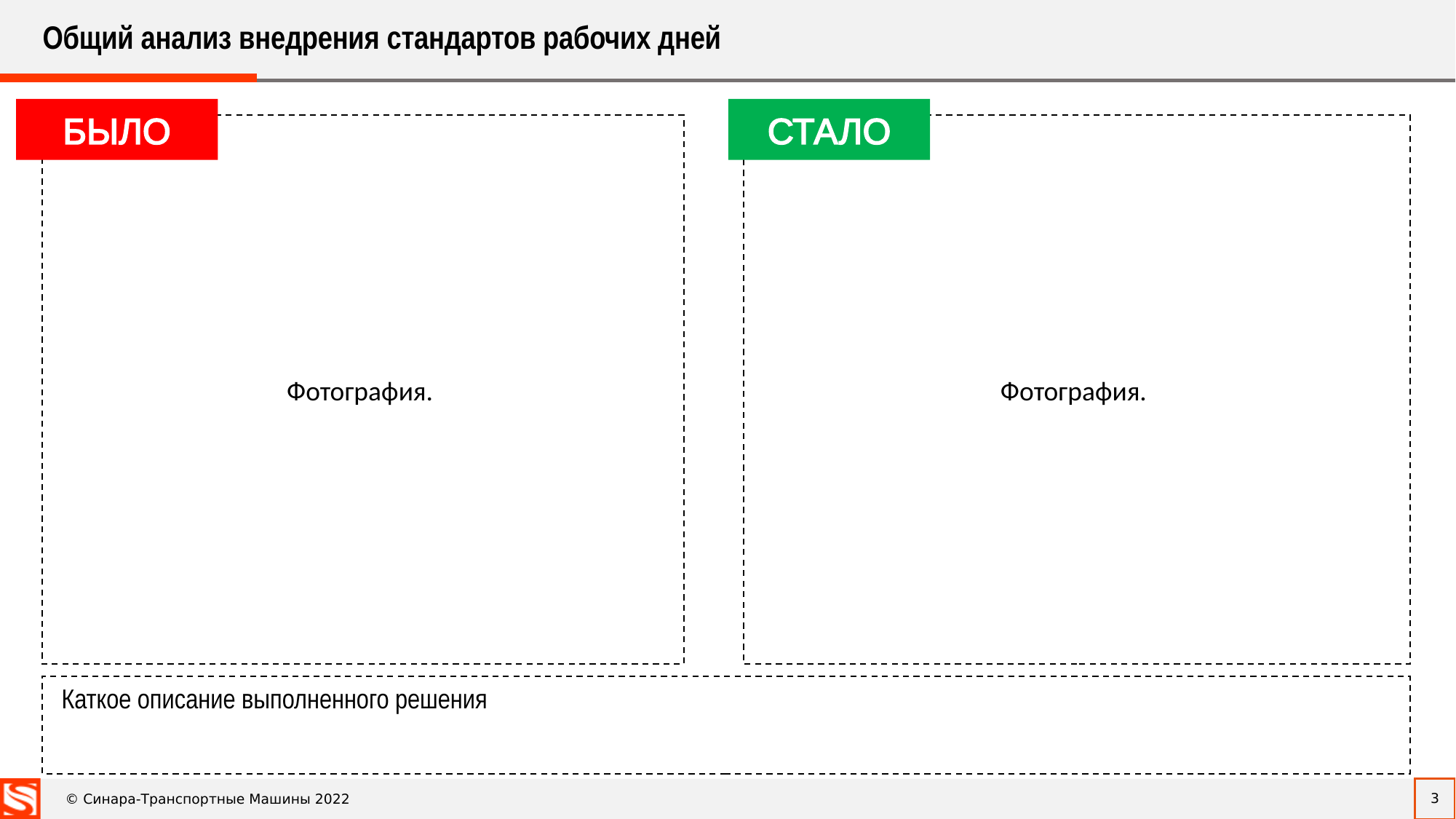

# Общий анализ внедрения стандартов рабочих дней
БЫЛО
СТАЛО
Фотография.
Фотография.

Каткое описание выполненного решения
3